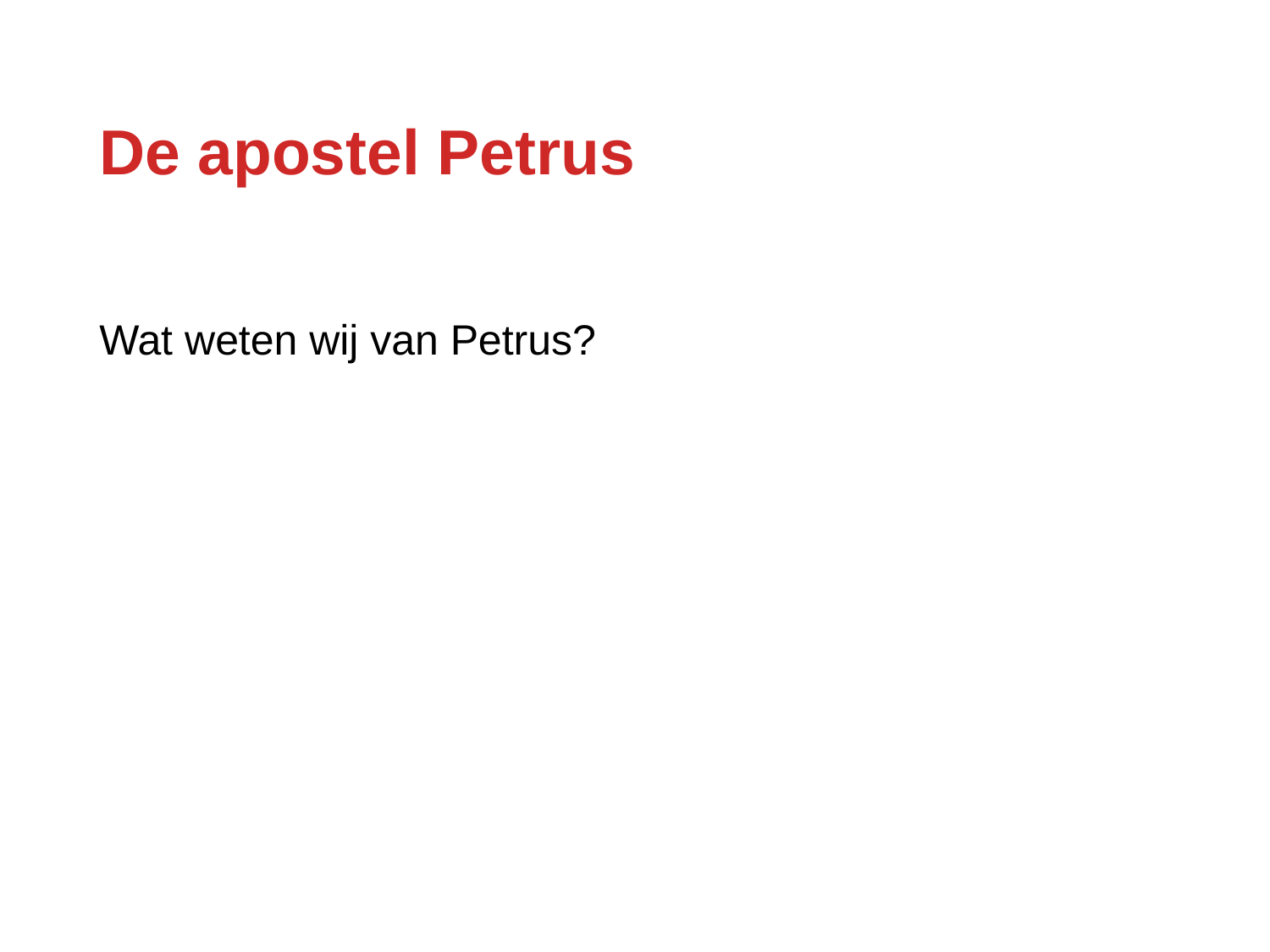

De apostel Petrus
Wat weten wij van Petrus?